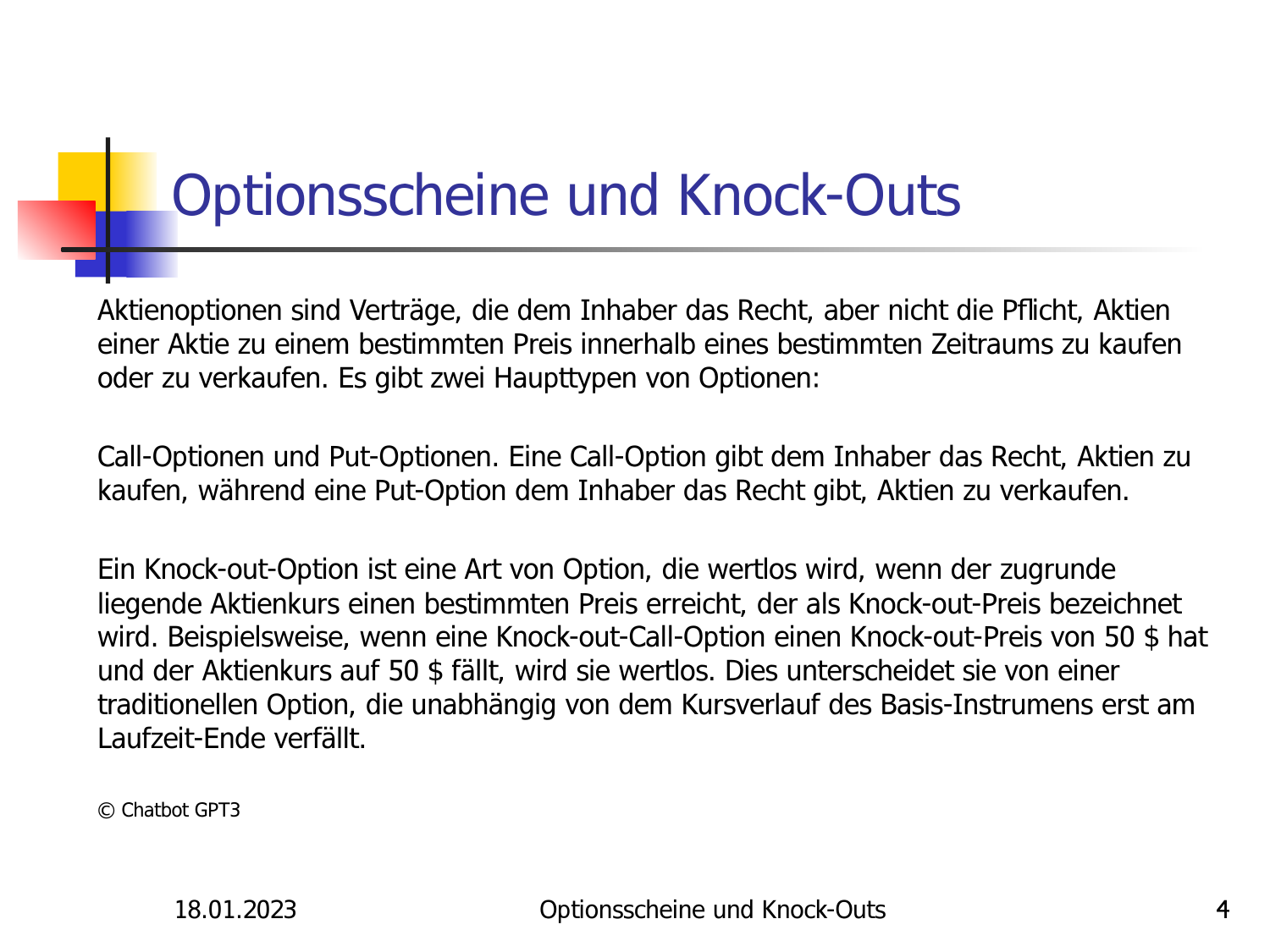

# Optionsscheine und Knock-Outs
Aktienoptionen sind Verträge, die dem Inhaber das Recht, aber nicht die Pflicht, Aktien einer Aktie zu einem bestimmten Preis innerhalb eines bestimmten Zeitraums zu kaufen oder zu verkaufen. Es gibt zwei Haupttypen von Optionen:

Call-Optionen und Put-Optionen. Eine Call-Option gibt dem Inhaber das Recht, Aktien zu kaufen, während eine Put-Option dem Inhaber das Recht gibt, Aktien zu verkaufen.

Ein Knock-out-Option ist eine Art von Option, die wertlos wird, wenn der zugrunde liegende Aktienkurs einen bestimmten Preis erreicht, der als Knock-out-Preis bezeichnet wird. Beispielsweise, wenn eine Knock-out-Call-Option einen Knock-out-Preis von 50 $ hat und der Aktienkurs auf 50 $ fällt, wird sie wertlos. Dies unterscheidet sie von einer traditionellen Option, die unabhängig von dem Kursverlauf des Basis-Instrumens erst am Laufzeit-Ende verfällt.

© Chatbot GPT3
18.01.2023
  Optionsscheine und Knock-Outs
4